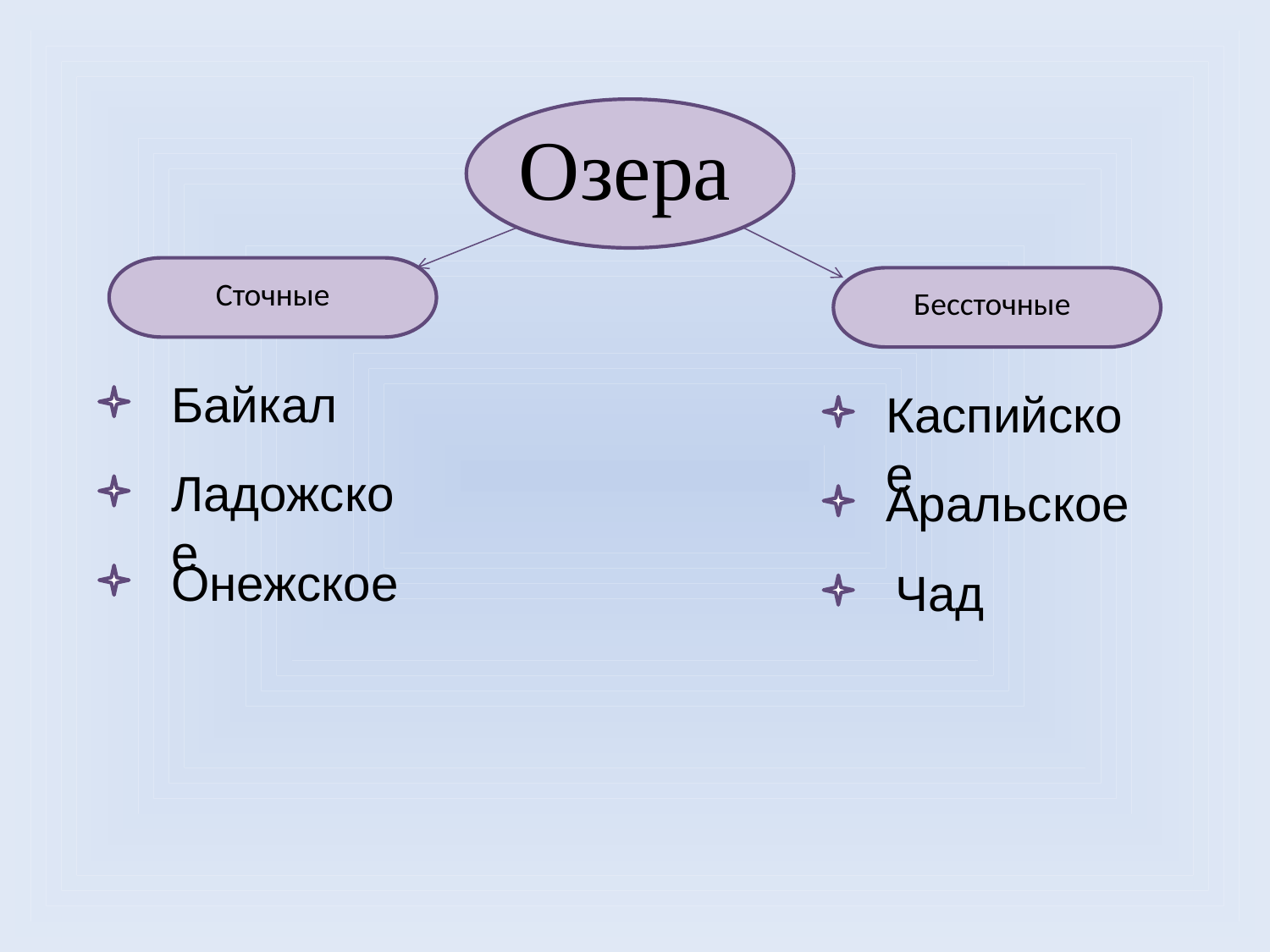

Озера

Сточные

Бессточные
Байкал
Каспийское

Ладожское
Аральское

Онежское
Чад